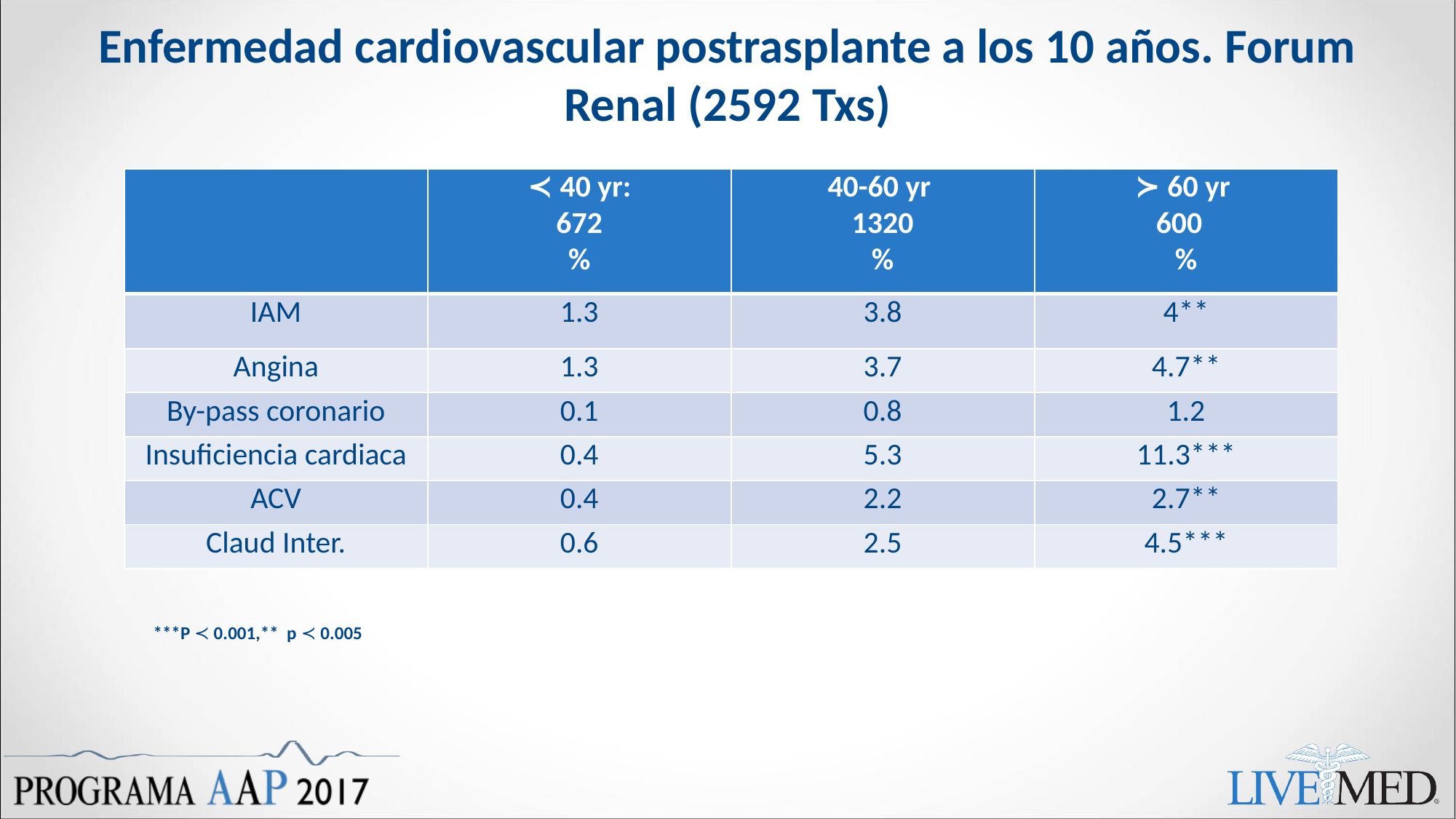

# Enfermedad cardiovascular postrasplante a los 10 años. Forum Renal (2592 Txs)
|  | ≺ 40 yr: 672 % | 40-60 yr 1320 % | ≻ 60 yr 600 % |
| --- | --- | --- | --- |
| IAM | 1.3 | 3.8 | 4\*\* |
| Angina | 1.3 | 3.7 | 4.7\*\* |
| By-pass coronario | 0.1 | 0.8 | 1.2 |
| Insuficiencia cardiaca | 0.4 | 5.3 | 11.3\*\*\* |
| ACV | 0.4 | 2.2 | 2.7\*\* |
| Claud Inter. | 0.6 | 2.5 | 4.5\*\*\* |
***P ≺ 0.001,**  p ≺ 0.005